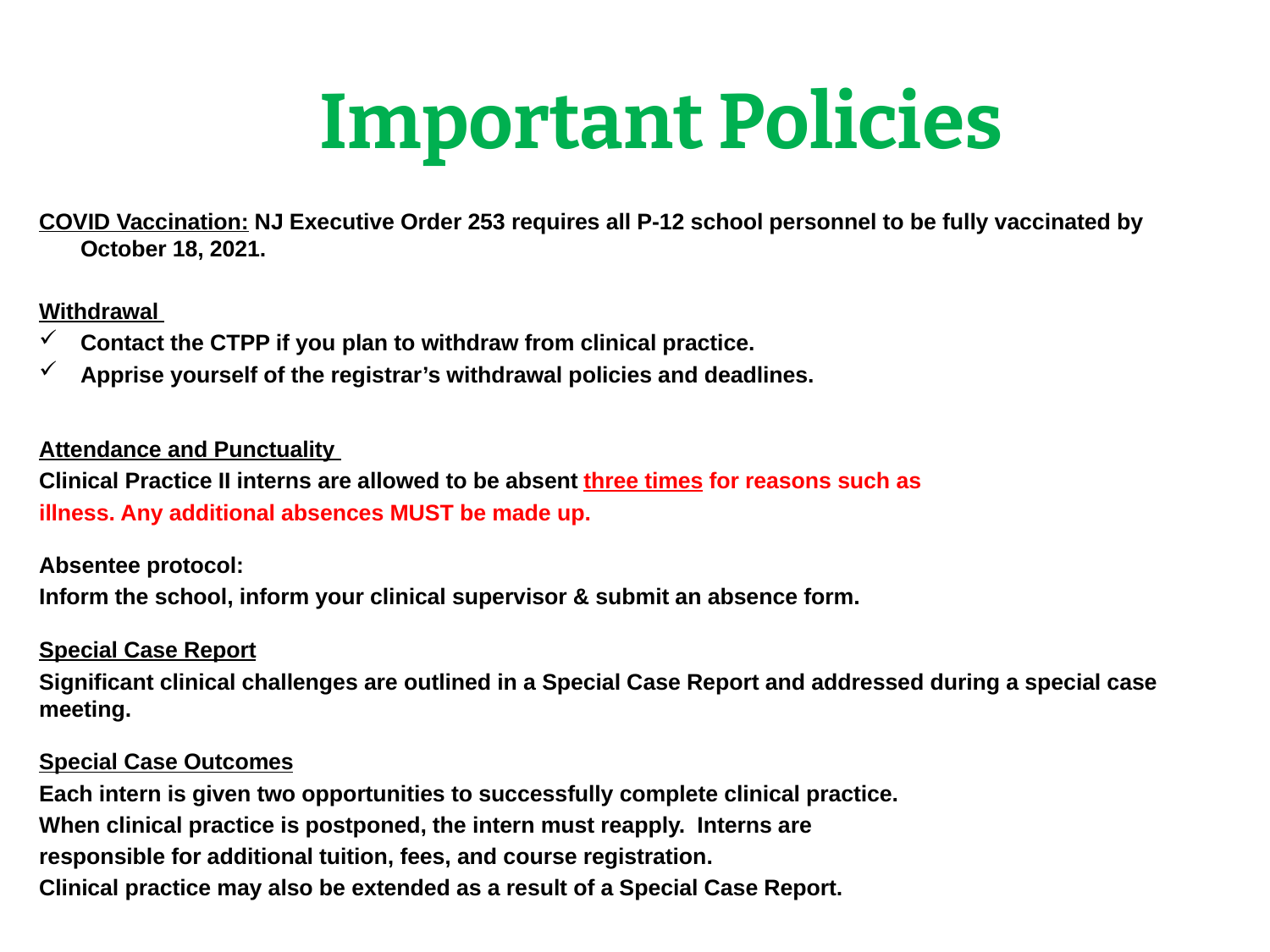

# …Important Policies

COVID Vaccination: NJ Executive Order 253 requires all P-12 school personnel to be fully vaccinated by October 18, 2021.

Withdrawal
Contact the CTPP if you plan to withdraw from clinical practice.
Apprise yourself of the registrar’s withdrawal policies and deadlines.

Attendance and Punctuality Form & Policy
Clinical Practice II interns are allowed to be absent three times for reasons such as
illness. Any additional absences MUST be made up.

Absentee protocol:
Inform the school, inform your clinical supervisor & submit an absence form.

Special Case Report
Significant clinical challenges are outlined in a Special Case Report and addressed during a special case meeting.

Special Case Outcomes
Each intern is given two opportunities to successfully complete clinical practice.
When clinical practice is postponed, the intern must reapply.  Interns are
responsible for additional tuition, fees, and course registration.
Clinical practice may also be extended as a result of a Special Case Report.